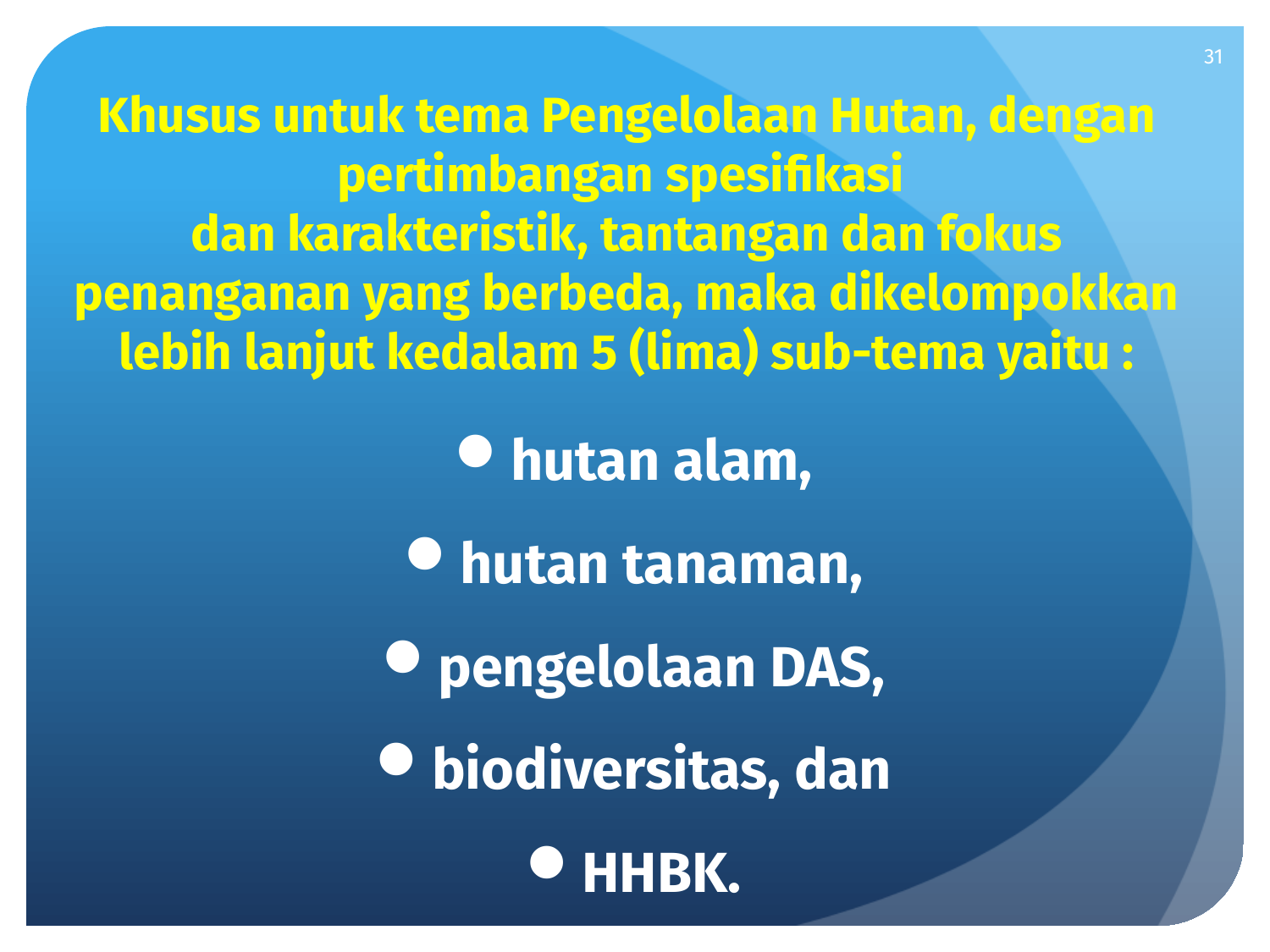

31
# Khusus untuk tema Pengelolaan Hutan, dengan pertimbangan spesifikasi dan karakteristik, tantangan dan fokus penanganan yang berbeda, maka dikelompokkan lebih lanjut kedalam 5 (lima) sub-tema yaitu :
hutan alam,
hutan tanaman,
pengelolaan DAS,
biodiversitas, dan
HHBK.